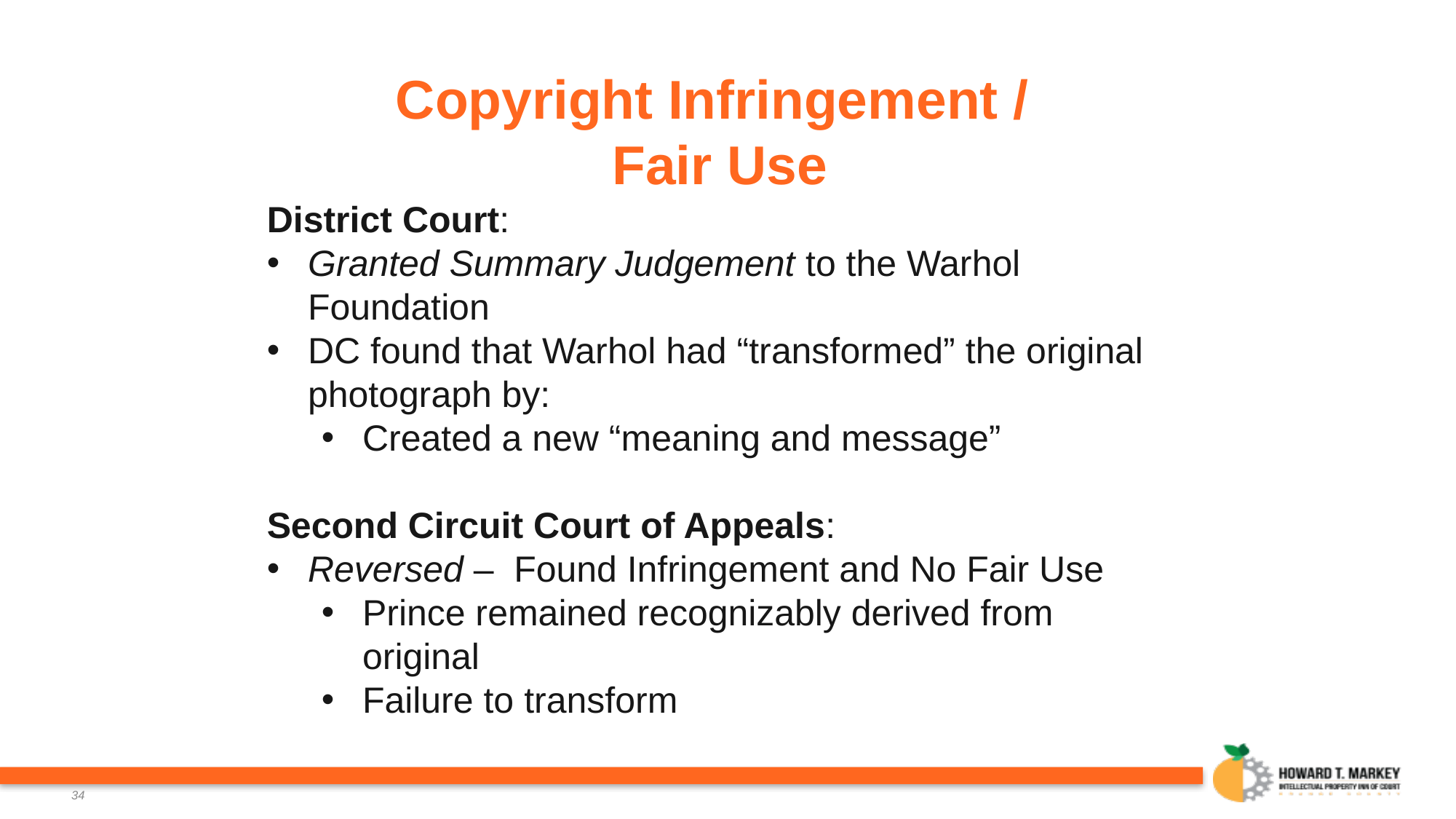

# Copyright Infringement / Fair Use

District Court:
Granted Summary Judgement to the Warhol Foundation
DC found that Warhol had “transformed” the original photograph by:
Created a new “meaning and message”

Second Circuit Court of Appeals:
Reversed –  Found Infringement and No Fair Use
Prince remained recognizably derived from original
Failure to transform